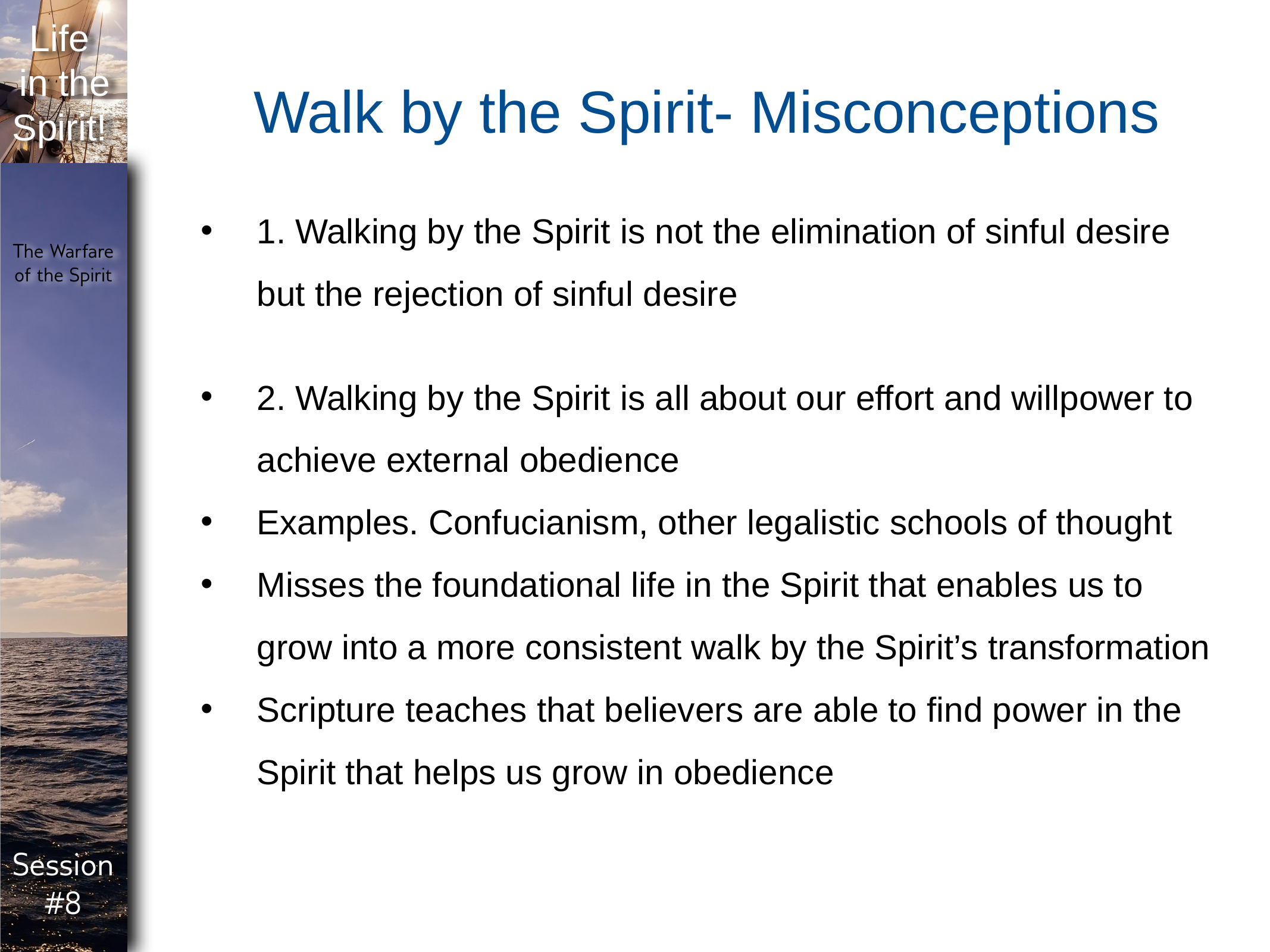

Walk by the Spirit- Misconceptions
1. Walking by the Spirit is not the elimination of sinful desire but the rejection of sinful desire

2. Walking by the Spirit is all about our effort and willpower to achieve external obedience
Examples. Confucianism, other legalistic schools of thought
Misses the foundational life in the Spirit that enables us to grow into a more consistent walk by the Spirit’s transformation
Scripture teaches that believers are able to find power in the Spirit that helps us grow in obedience